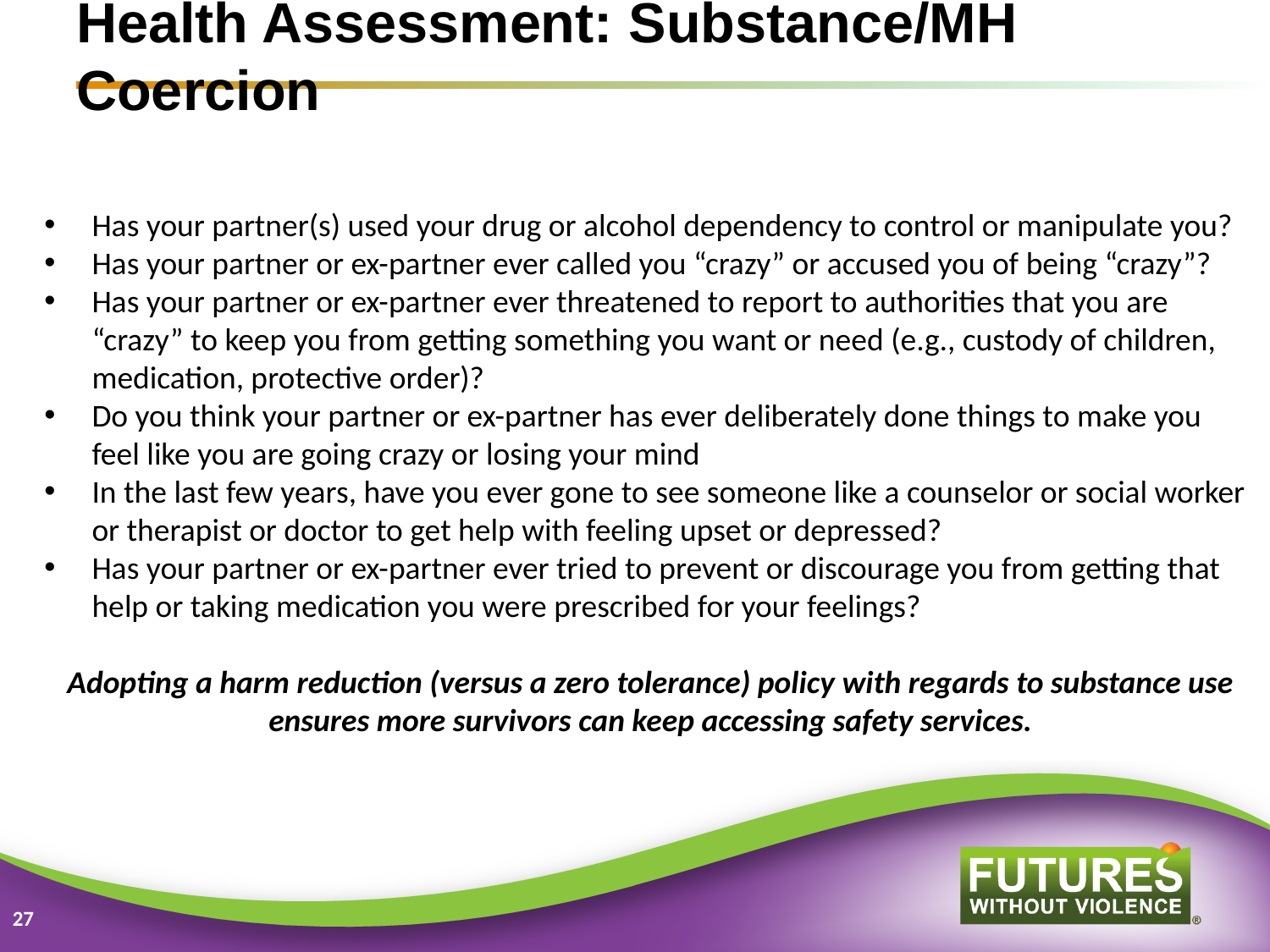

# Health Assessment: Substance/MH Coercion
Has your partner(s) used your drug or alcohol dependency to control or manipulate you?
Has your partner or ex-partner ever called you “crazy” or accused you of being “crazy”?
Has your partner or ex-partner ever threatened to report to authorities that you are “crazy” to keep you from getting something you want or need (e.g., custody of children, medication, protective order)?
Do you think your partner or ex-partner has ever deliberately done things to make you feel like you are going crazy or losing your mind
In the last few years, have you ever gone to see someone like a counselor or social worker or therapist or doctor to get help with feeling upset or depressed?
Has your partner or ex-partner ever tried to prevent or discourage you from getting that help or taking medication you were prescribed for your feelings?

Adopting a harm reduction (versus a zero tolerance) policy with regards to substance use ensures more survivors can keep accessing safety services.

27